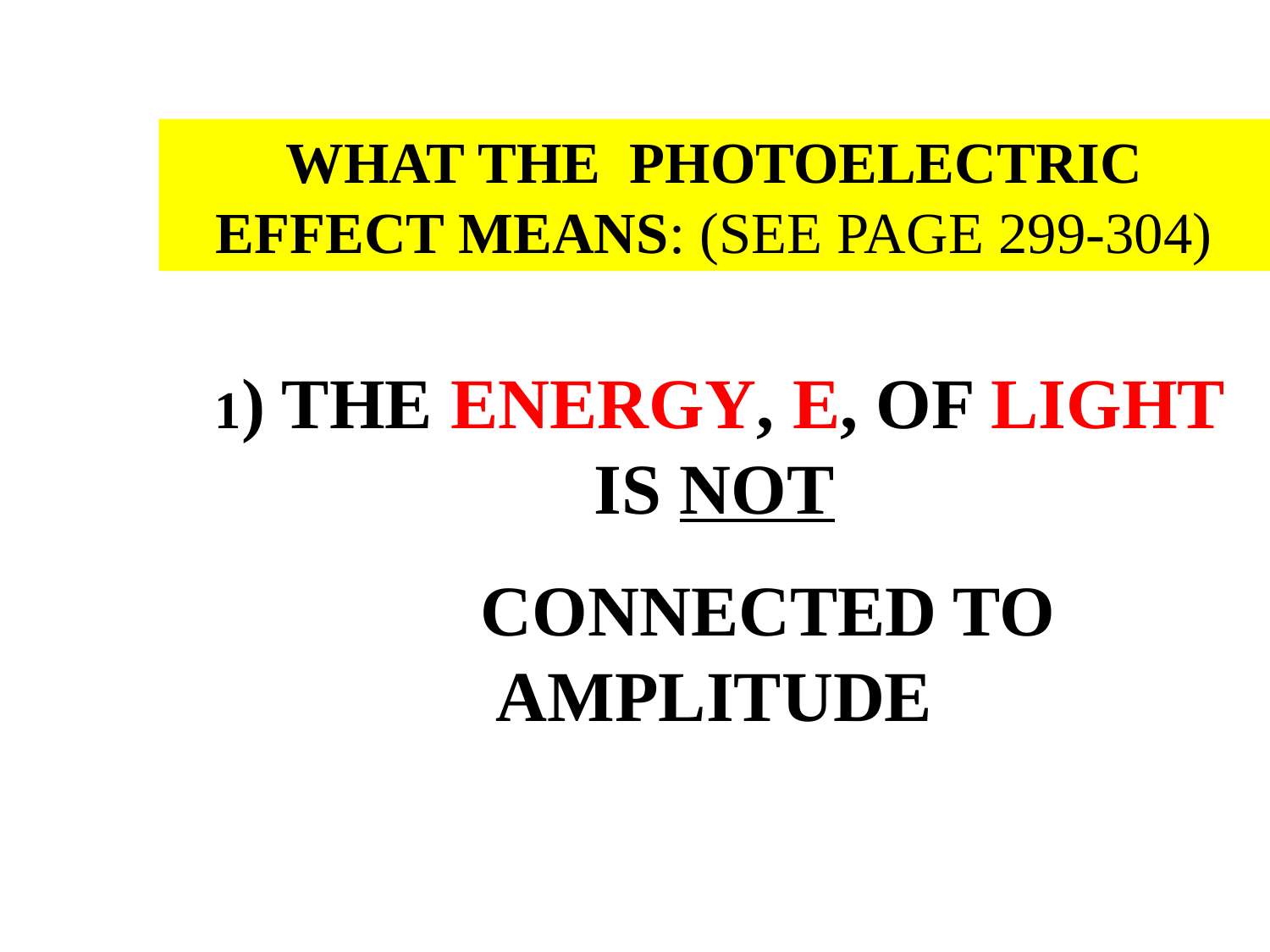

WHAT THE  PHOTOELECTRIC EFFECT MEANS: (SEE PAGE 299-304)
 1) THE ENERGY, E, OF LIGHT IS NOT
      CONNECTED TO AMPLITUDE